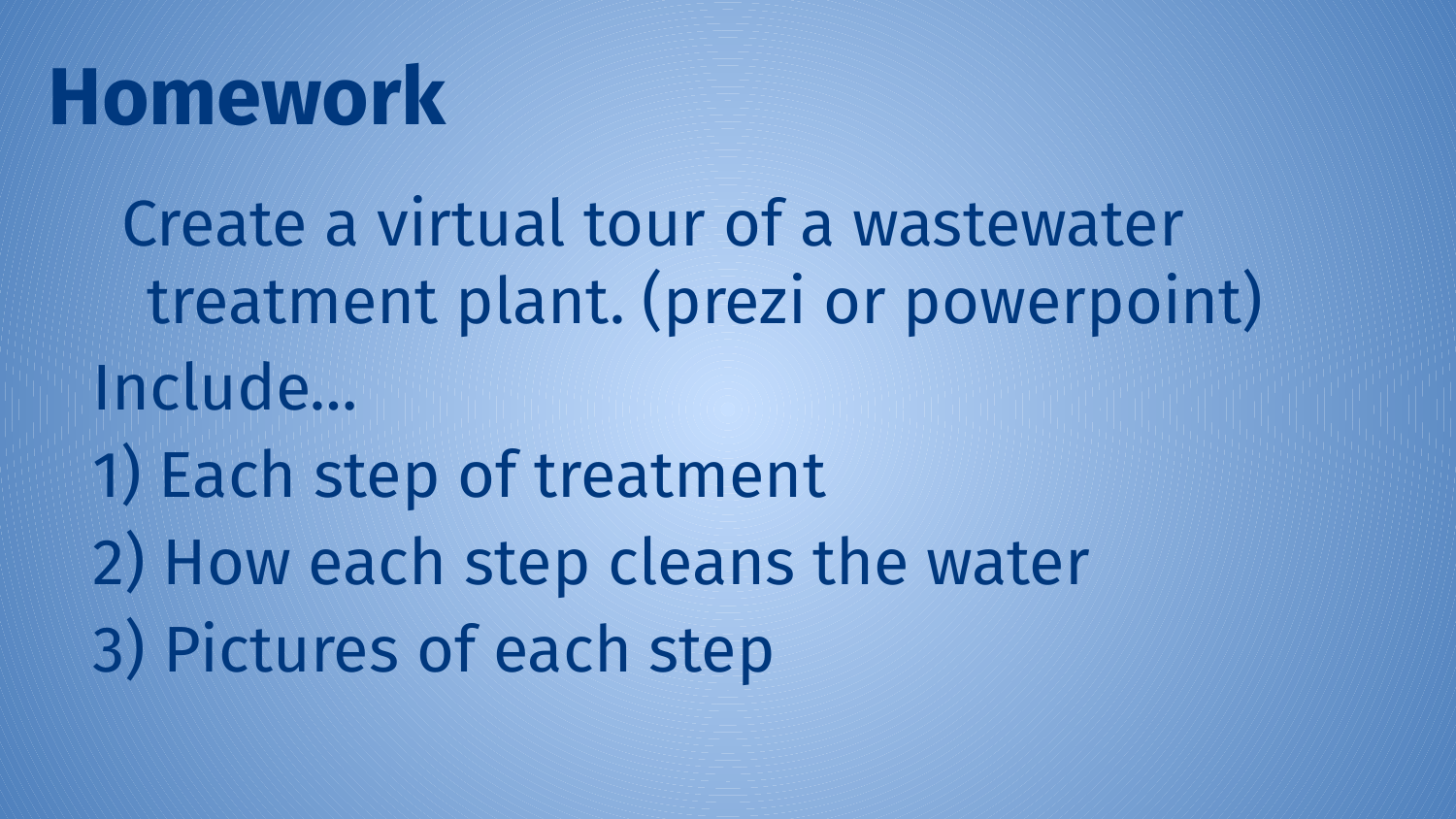

# Homework
Create a virtual tour of a wastewater treatment plant. (prezi or powerpoint)
Include…
1) Each step of treatment
2) How each step cleans the water
3) Pictures of each step